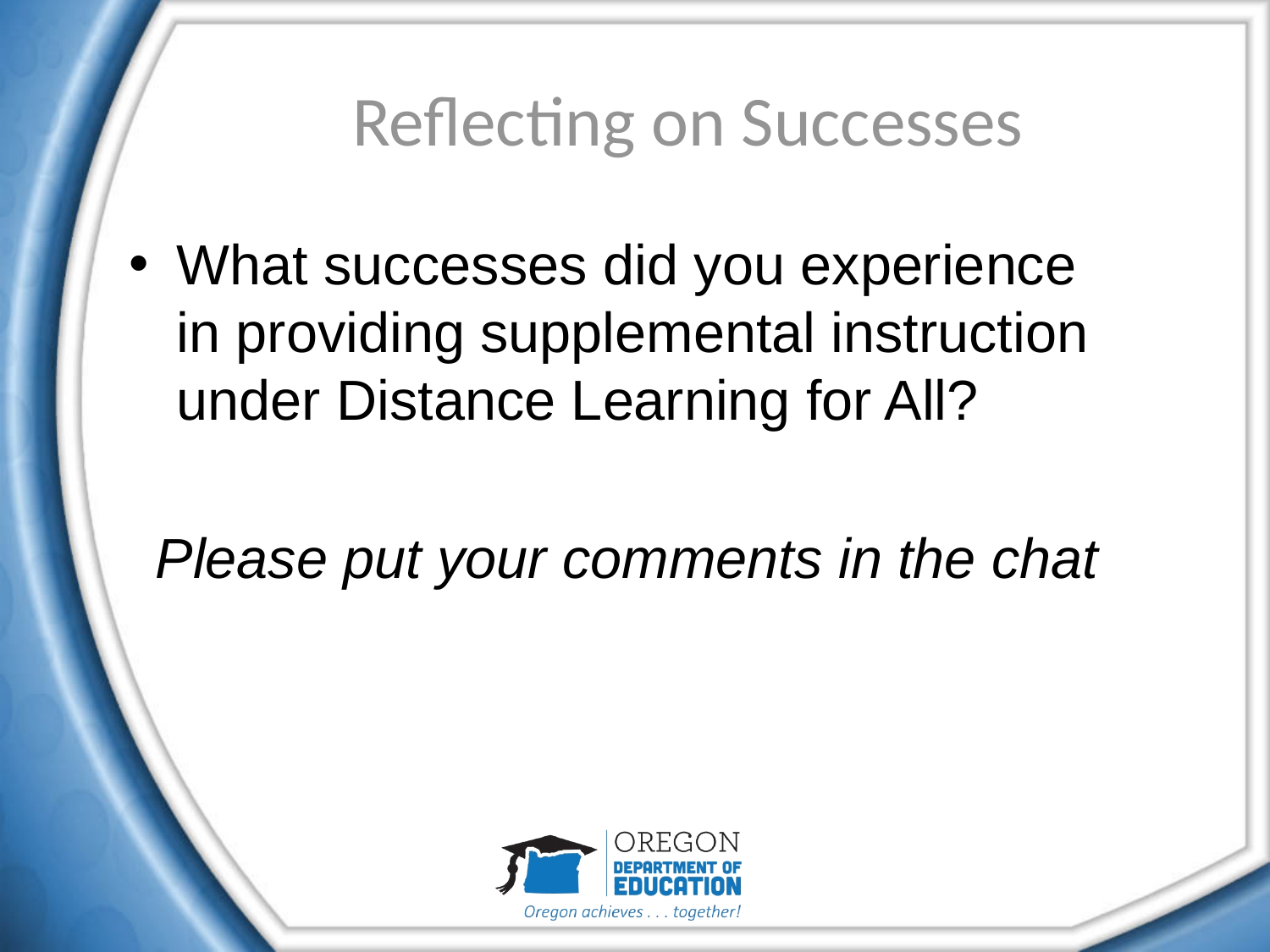

# Reflecting on Successes
What successes did you experience in providing supplemental instruction under Distance Learning for All?

Please put your comments in the chat